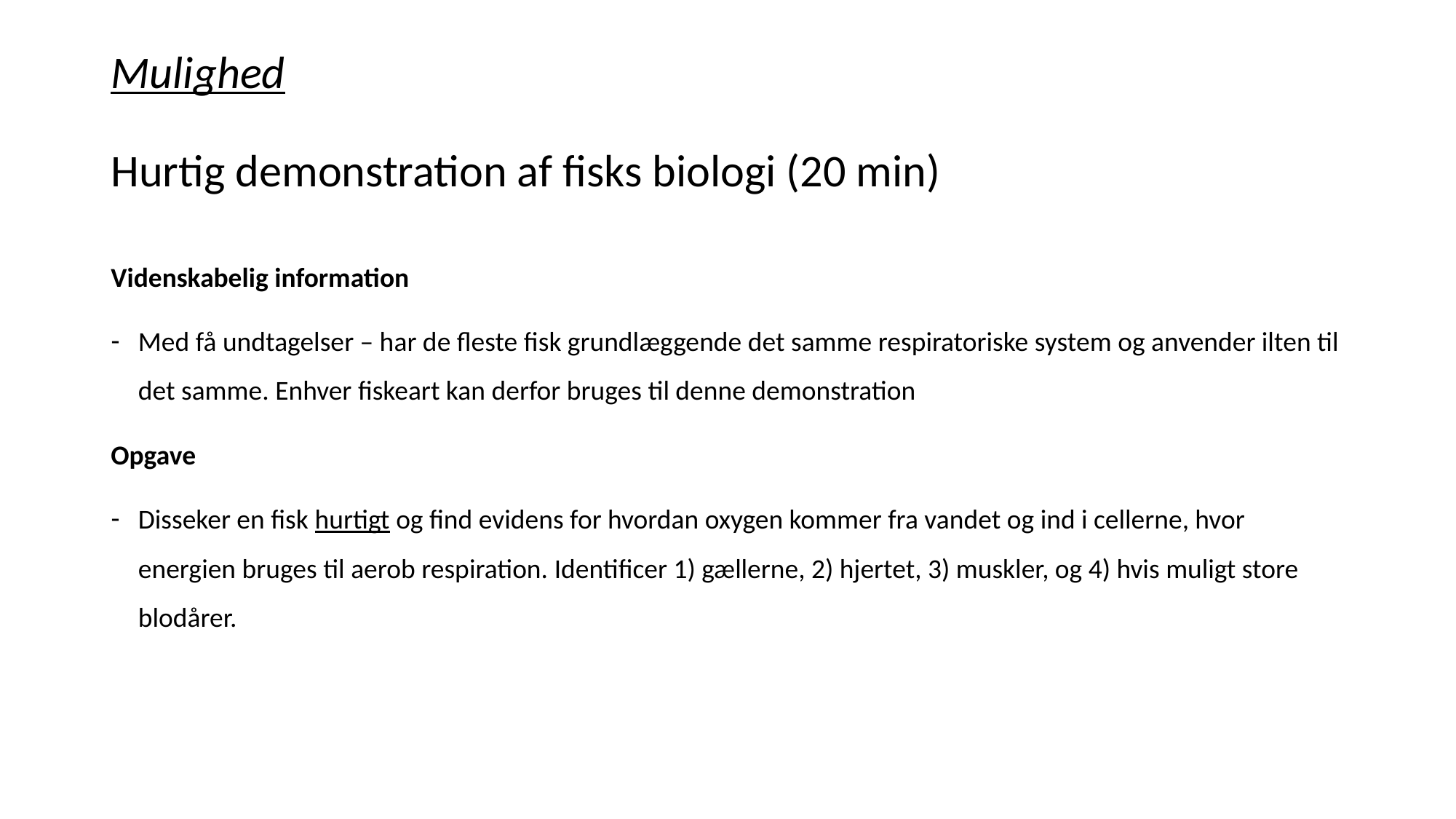

# Mulighed Hurtig demonstration af fisks biologi (20 min)
Videnskabelig information
Med få undtagelser – har de fleste fisk grundlæggende det samme respiratoriske system og anvender ilten til det samme. Enhver fiskeart kan derfor bruges til denne demonstration
Opgave
Disseker en fisk hurtigt og find evidens for hvordan oxygen kommer fra vandet og ind i cellerne, hvor energien bruges til aerob respiration. Identificer 1) gællerne, 2) hjertet, 3) muskler, og 4) hvis muligt store blodårer.